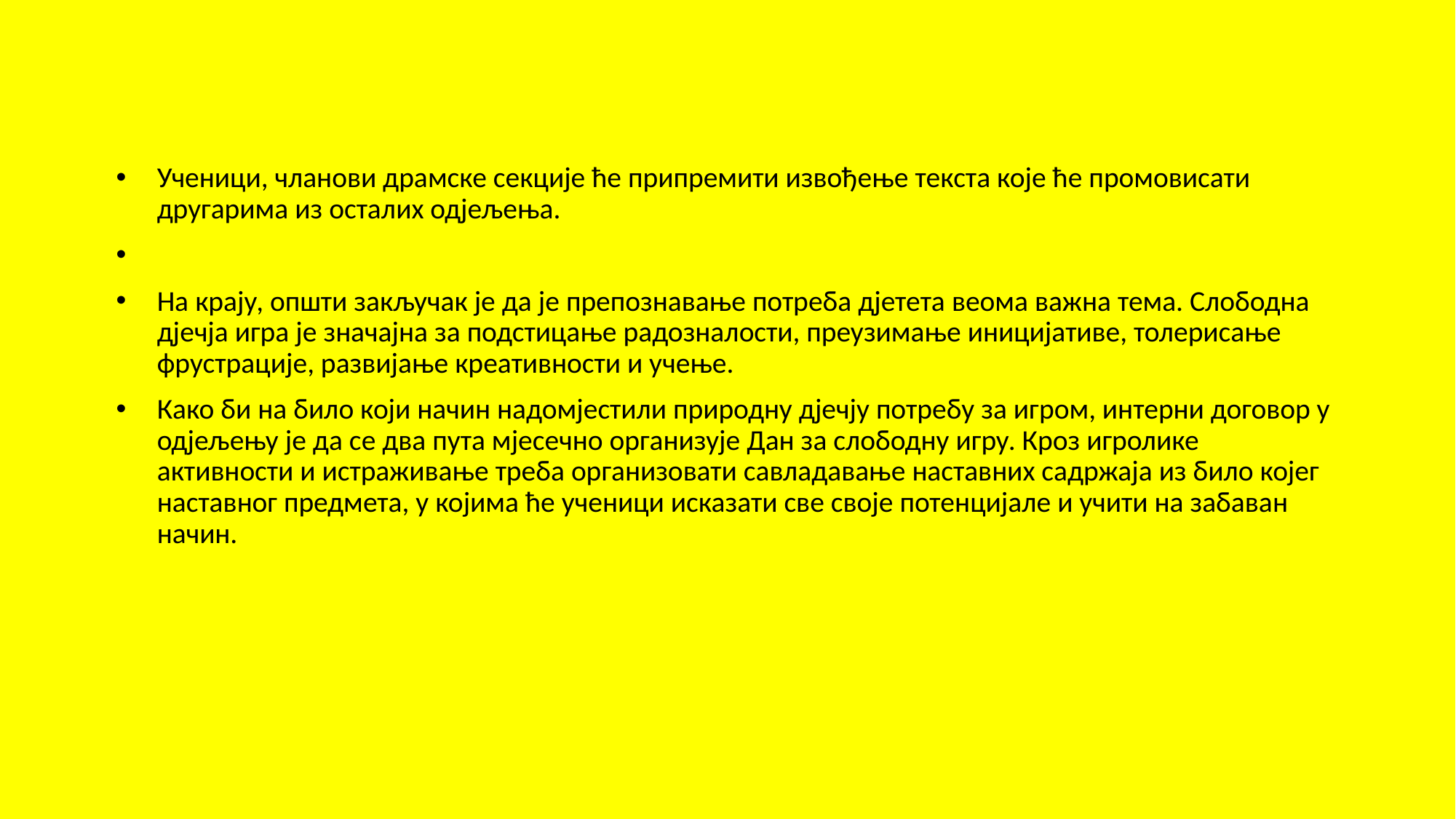

Ученици, чланови драмске секције ће припремити извођење текста које ће промовисати другарима из осталих одјељења.

На крају, општи закључак је да је препознавање потреба дјетета веома важна тема. Слободна дјечја игра је значајна за подстицање радозналости, преузимање иницијативе, толерисање фрустрације, развијање креативности и учење.
Како би на било који начин надомјестили природну дјечју потребу за игром, интерни договор у одјељењу је да се два пута мјесечно организује Дан за слободну игру. Кроз игролике активности и истраживање треба организовати савладавање наставних садржаја из било којег наставног предмета, у којима ће ученици исказати све своје потенцијале и учити на забаван начин.